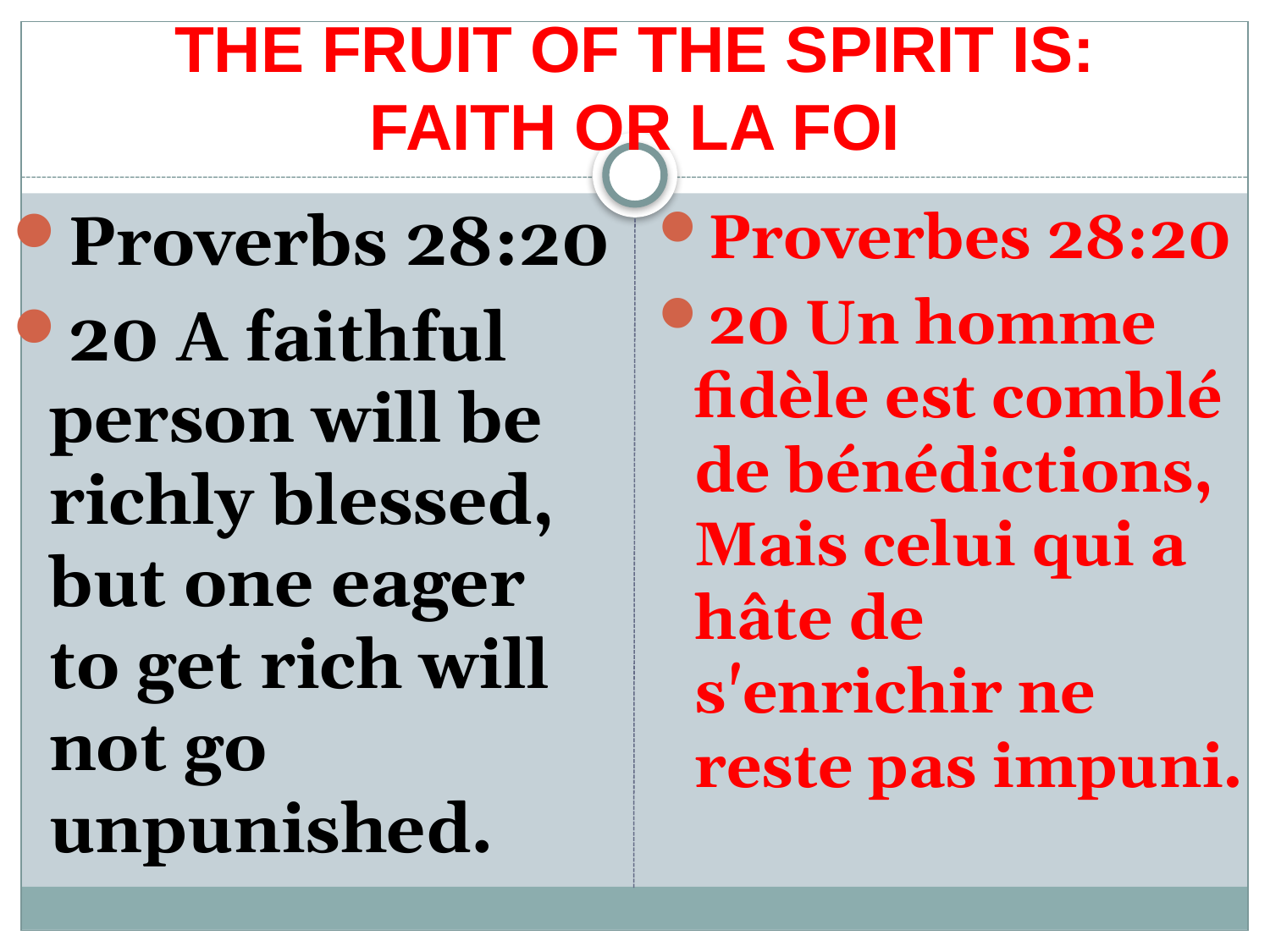

# THE FRUIT OF THE SPIRIT IS: FAITH OR LA FOI
Proverbs 28:20
20 A faithful person will be richly blessed, but one eager to get rich will not go unpunished.
Proverbes 28:20
20 Un homme fidèle est comblé de bénédictions, Mais celui qui a hâte de s'enrichir ne reste pas impuni.